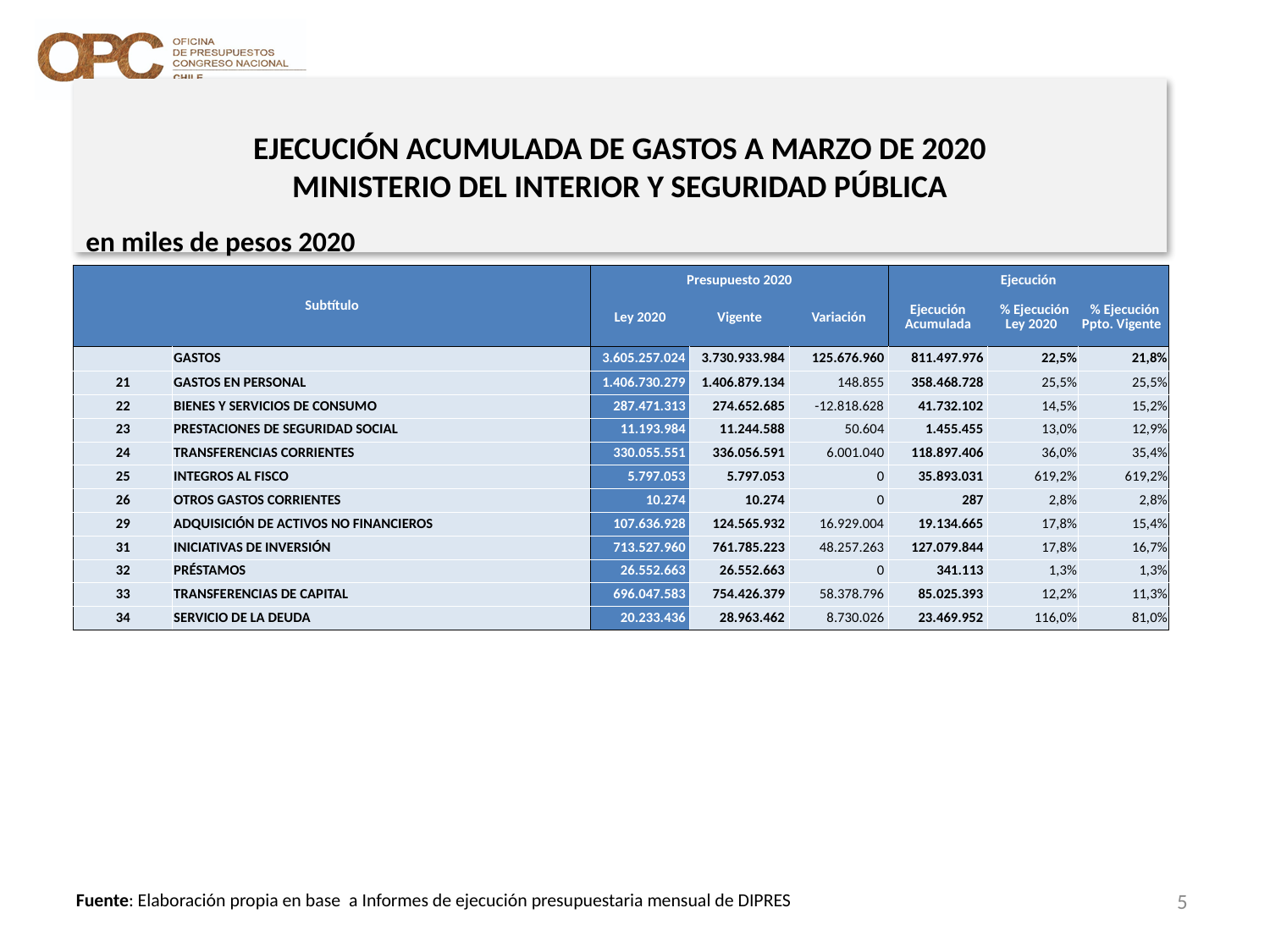

# EJECUCIÓN ACUMULADA DE GASTOS A MARZO DE 2020 MINISTERIO DEL INTERIOR Y SEGURIDAD PÚBLICA
en miles de pesos 2020
| Subtítulo |  | Presupuesto 2020 |  |  | Ejecución |  |  |
| --- | --- | --- | --- | --- | --- | --- | --- |
|  |  | Ley 2020 | Vigente | Variación | Ejecución Acumulada | % Ejecución Ley 2020 | % Ejecución Ppto. Vigente |
|  | GASTOS | 3.605.257.024 | 3.730.933.984 | 125.676.960 | 811.497.976 | 22,5% | 21,8% |
| 21 | GASTOS EN PERSONAL | 1.406.730.279 | 1.406.879.134 | 148.855 | 358.468.728 | 25,5% | 25,5% |
| 22 | BIENES Y SERVICIOS DE CONSUMO | 287.471.313 | 274.652.685 | -12.818.628 | 41.732.102 | 14,5% | 15,2% |
| 23 | PRESTACIONES DE SEGURIDAD SOCIAL | 11.193.984 | 11.244.588 | 50.604 | 1.455.455 | 13,0% | 12,9% |
| 24 | TRANSFERENCIAS CORRIENTES | 330.055.551 | 336.056.591 | 6.001.040 | 118.897.406 | 36,0% | 35,4% |
| 25 | INTEGROS AL FISCO | 5.797.053 | 5.797.053 | 0 | 35.893.031 | 619,2% | 619,2% |
| 26 | OTROS GASTOS CORRIENTES | 10.274 | 10.274 | 0 | 287 | 2,8% | 2,8% |
| 29 | ADQUISICIÓN DE ACTIVOS NO FINANCIEROS | 107.636.928 | 124.565.932 | 16.929.004 | 19.134.665 | 17,8% | 15,4% |
| 31 | INICIATIVAS DE INVERSIÓN | 713.527.960 | 761.785.223 | 48.257.263 | 127.079.844 | 17,8% | 16,7% |
| 32 | PRÉSTAMOS | 26.552.663 | 26.552.663 | 0 | 341.113 | 1,3% | 1,3% |
| 33 | TRANSFERENCIAS DE CAPITAL | 696.047.583 | 754.426.379 | 58.378.796 | 85.025.393 | 12,2% | 11,3% |
| 34 | SERVICIO DE LA DEUDA | 20.233.436 | 28.963.462 | 8.730.026 | 23.469.952 | 116,0% | 81,0% |
5